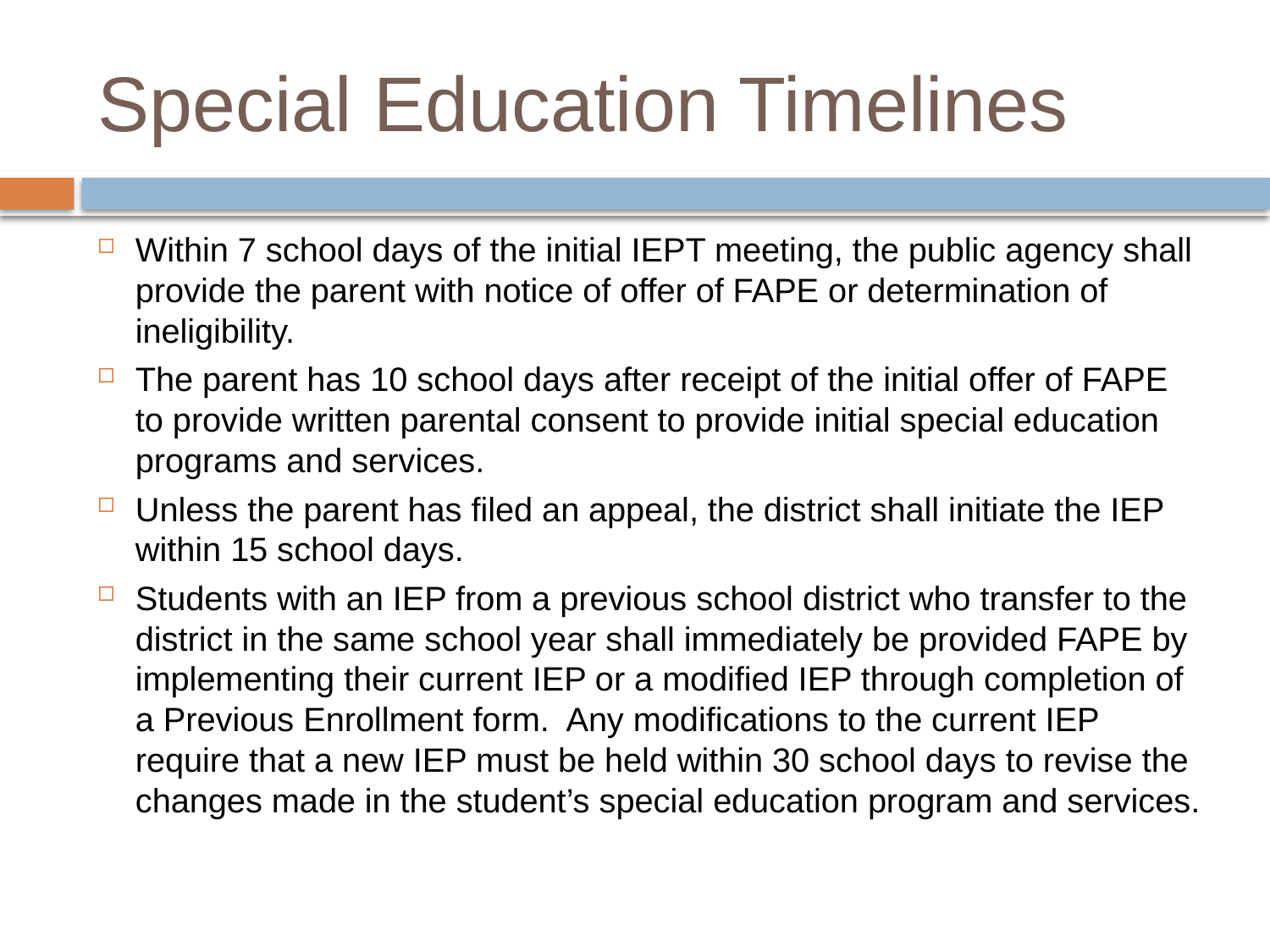

# Special Education Timelines
Within 7 school days of the initial IEPT meeting, the public agency shall provide the parent with notice of offer of FAPE or determination of ineligibility.
The parent has 10 school days after receipt of the initial offer of FAPE to provide written parental consent to provide initial special education programs and services.
Unless the parent has filed an appeal, the district shall initiate the IEP within 15 school days.
Students with an IEP from a previous school district who transfer to the district in the same school year shall immediately be provided FAPE by implementing their current IEP or a modified IEP through completion of a Previous Enrollment form.  Any modifications to the current IEP require that a new IEP must be held within 30 school days to revise the changes made in the student’s special education program and services.